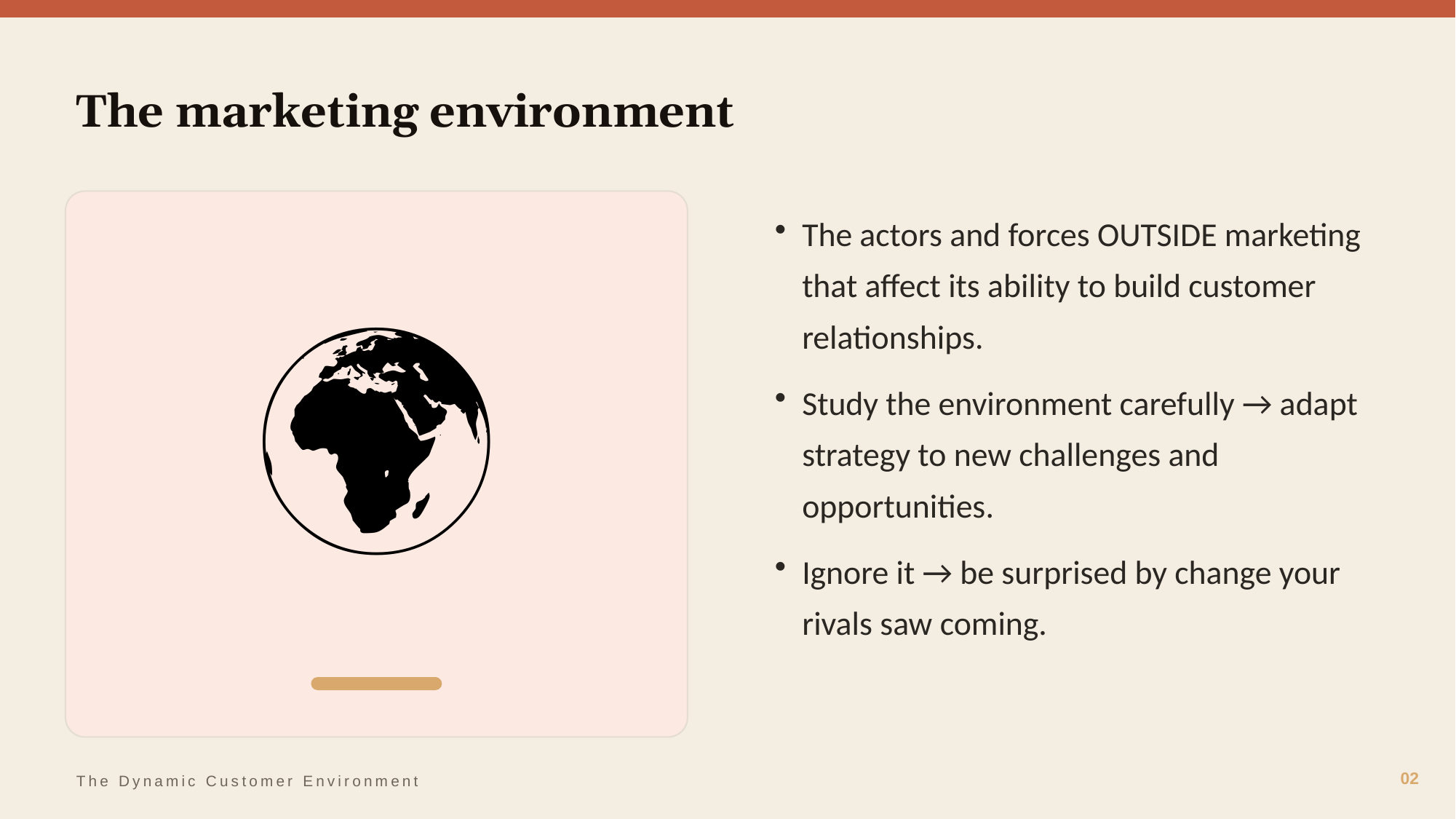

The marketing environment

🌍
The actors and forces OUTSIDE marketing that affect its ability to build customer relationships.
Study the environment carefully → adapt strategy to new challenges and opportunities.
Ignore it → be surprised by change your rivals saw coming.

02
The Dynamic Customer Environment